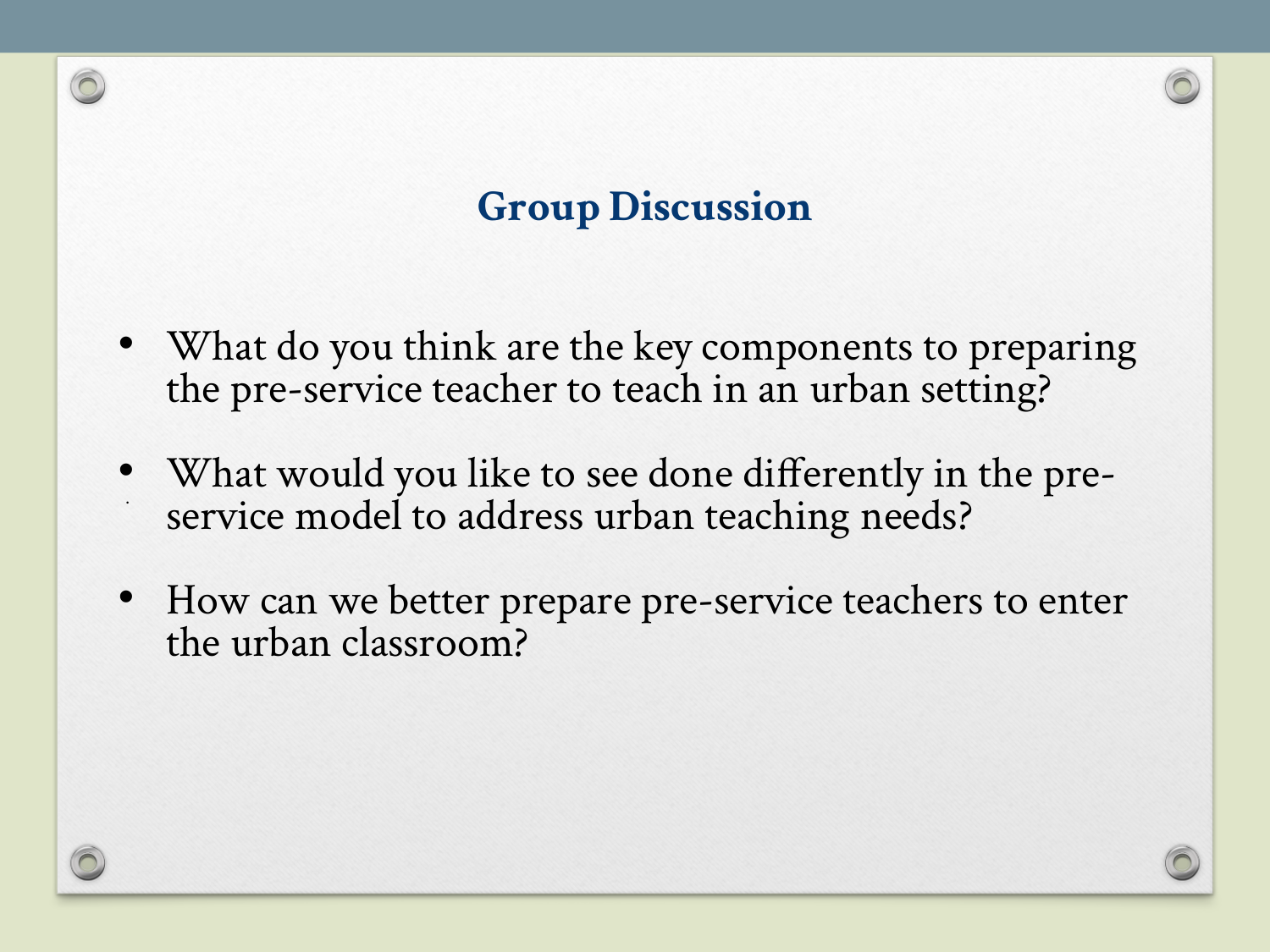

Group Discussion

What do you think are the key components to preparing the pre-service teacher to teach in an urban setting?

What would you like to see done differently in the pre-service model to address urban teaching needs?

How can we better prepare pre-service teachers to enter the urban classroom?

.